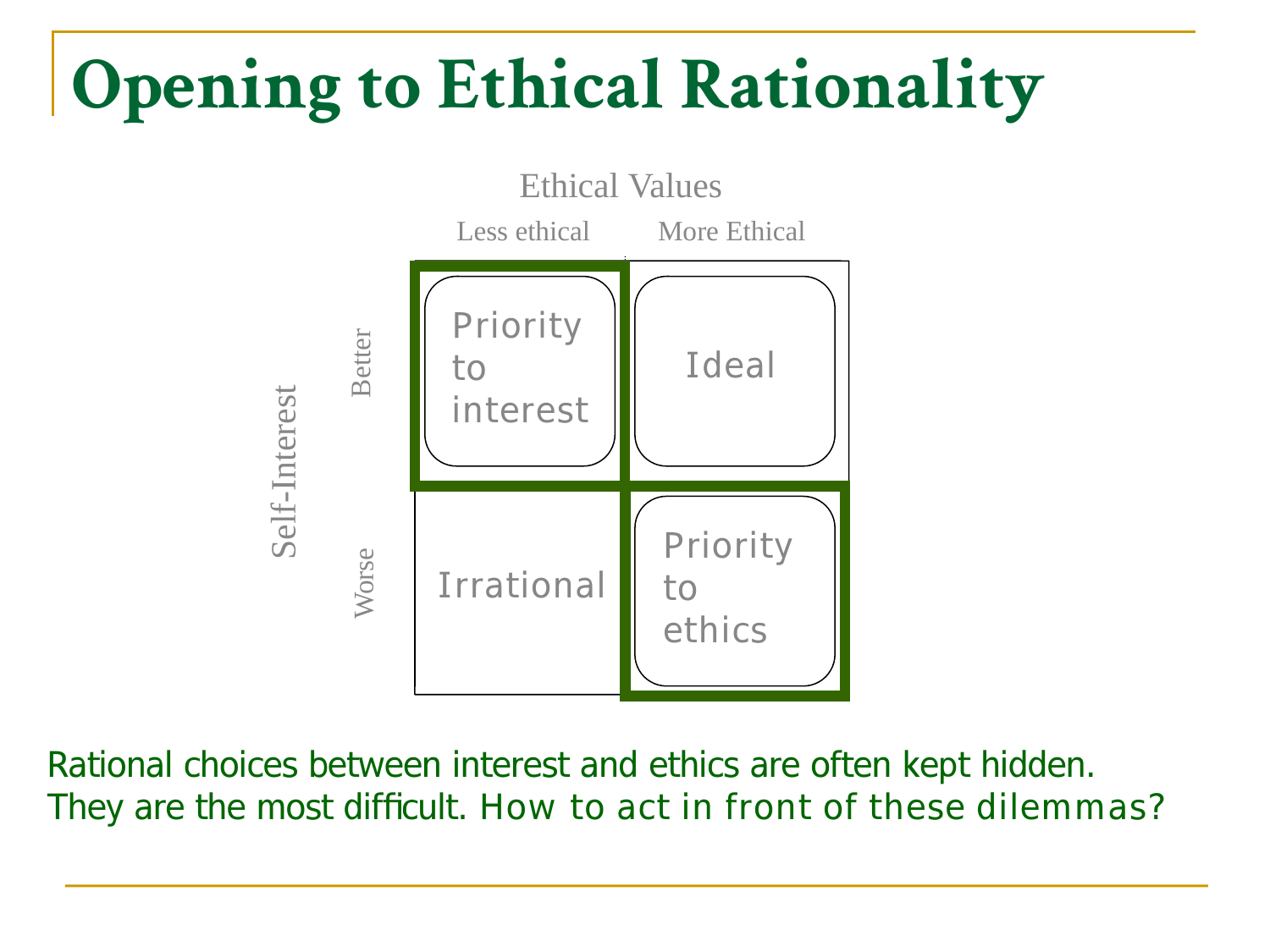

# Opening to Ethical Rationality

Ethical Values

Less ethical

More Ethical

Better

Priority
to
interest
Ideal
Self-Interest

Worse

Priority
to
ethics
Irrational
Rational choices between interest and ethics are often kept hidden.
They are the most difficult. How to act in front of these dilemmas?
Marc Le Menestrel, UPF & INSEAD, for